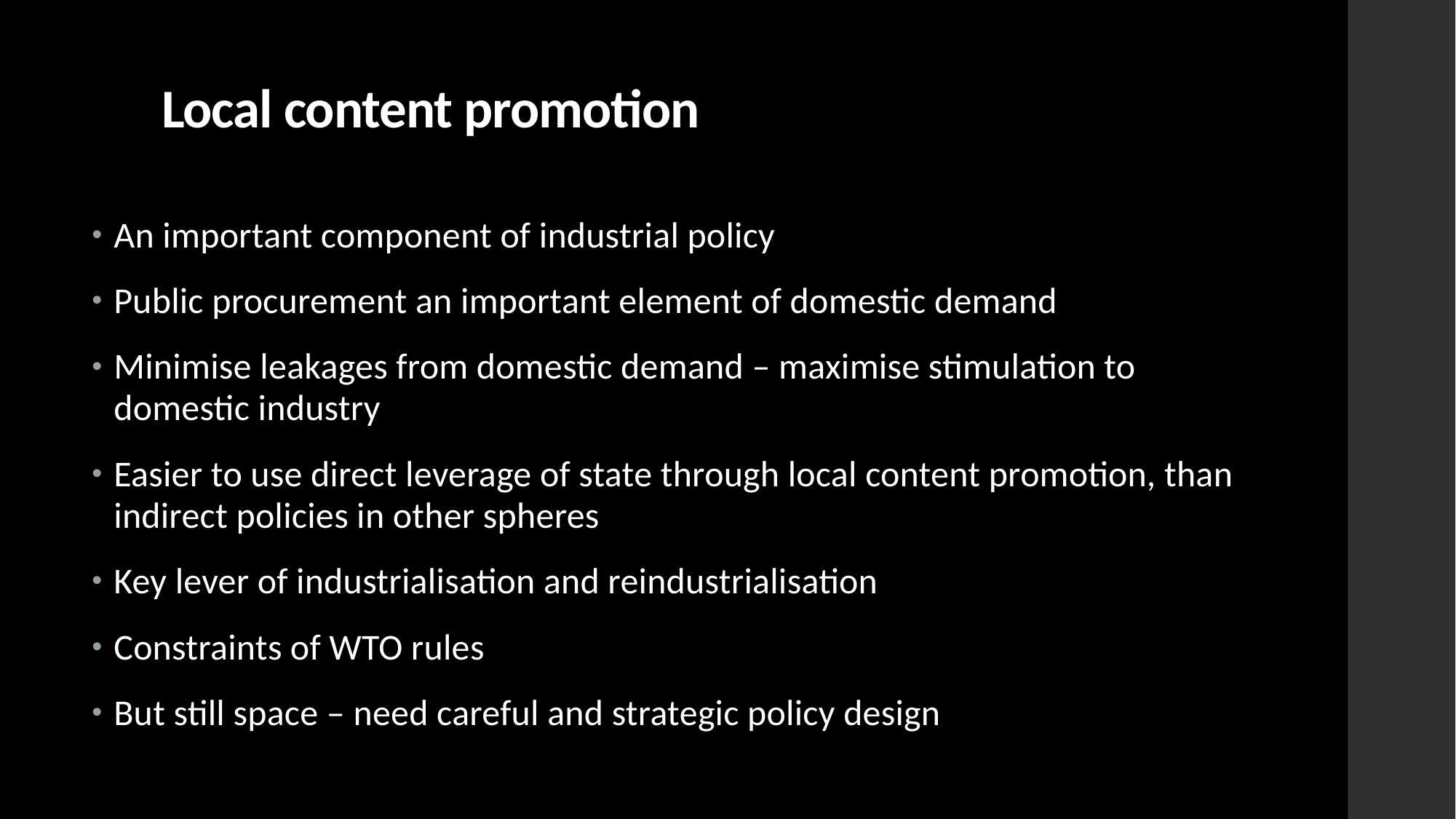

# Local content promotion
An important component of industrial policy
Public procurement an important element of domestic demand
Minimise leakages from domestic demand – maximise stimulation to domestic industry
Easier to use direct leverage of state through local content promotion, than indirect policies in other spheres
Key lever of industrialisation and reindustrialisation
Constraints of WTO rules
But still space – need careful and strategic policy design